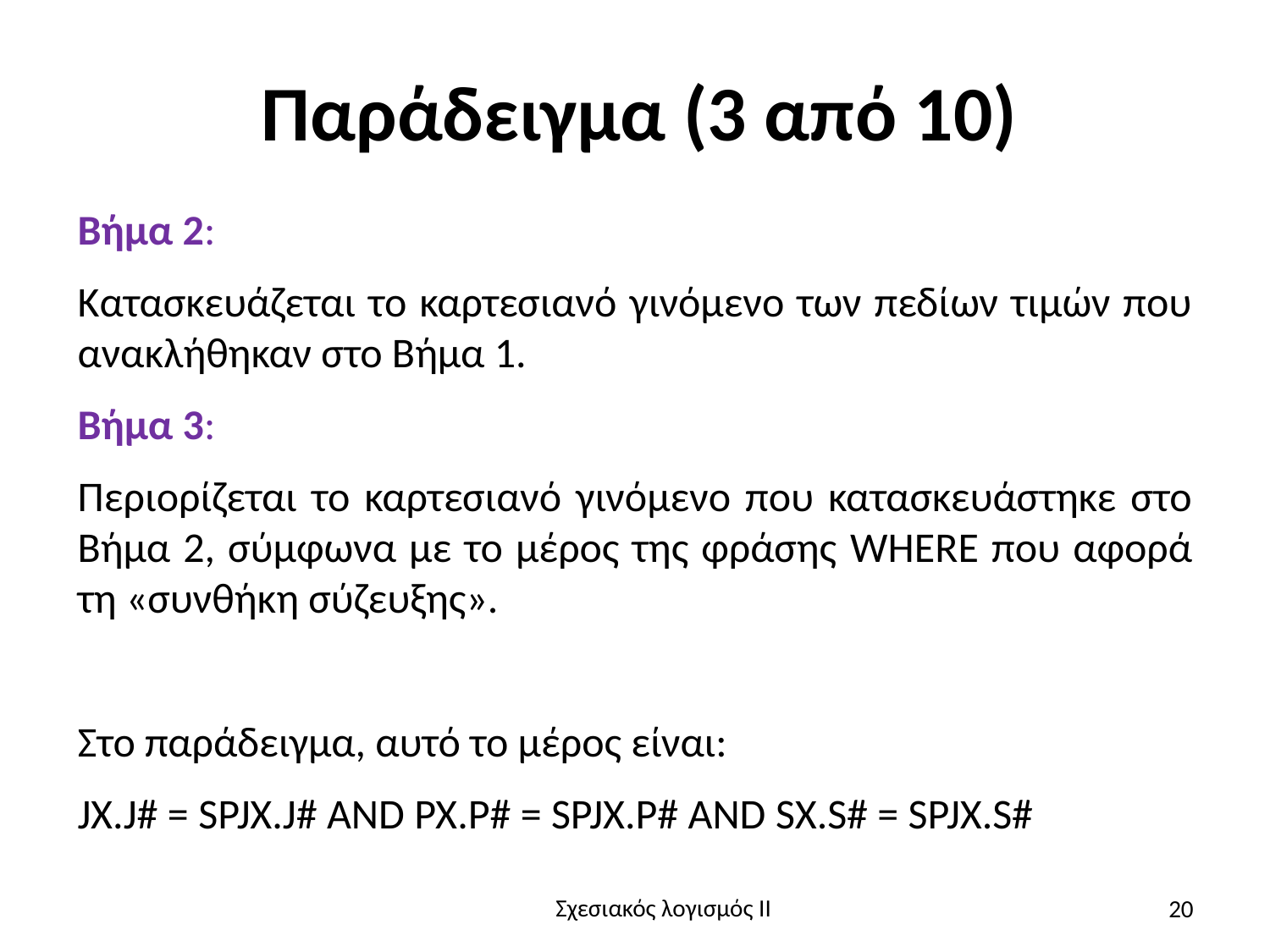

# Παράδειγμα (3 από 10)
Βήμα 2:
Κατασκευάζεται το καρτεσιανό γινόμενο των πεδίων τιμών που ανακλήθηκαν στο Βήμα 1.
Βήμα 3:
Περιορίζεται το καρτεσιανό γινόμενο που κατασκευάστηκε στο Βήμα 2, σύμφωνα με το μέρος της φράσης WHERE που αφορά τη «συνθήκη σύζευξης».

Στο παράδειγμα, αυτό το μέρος είναι:
JX.J# = SPJX.J# AND PX.P# = SPJX.P# AND SX.S# = SPJX.S#

20
Σχεσιακός λογισμός II